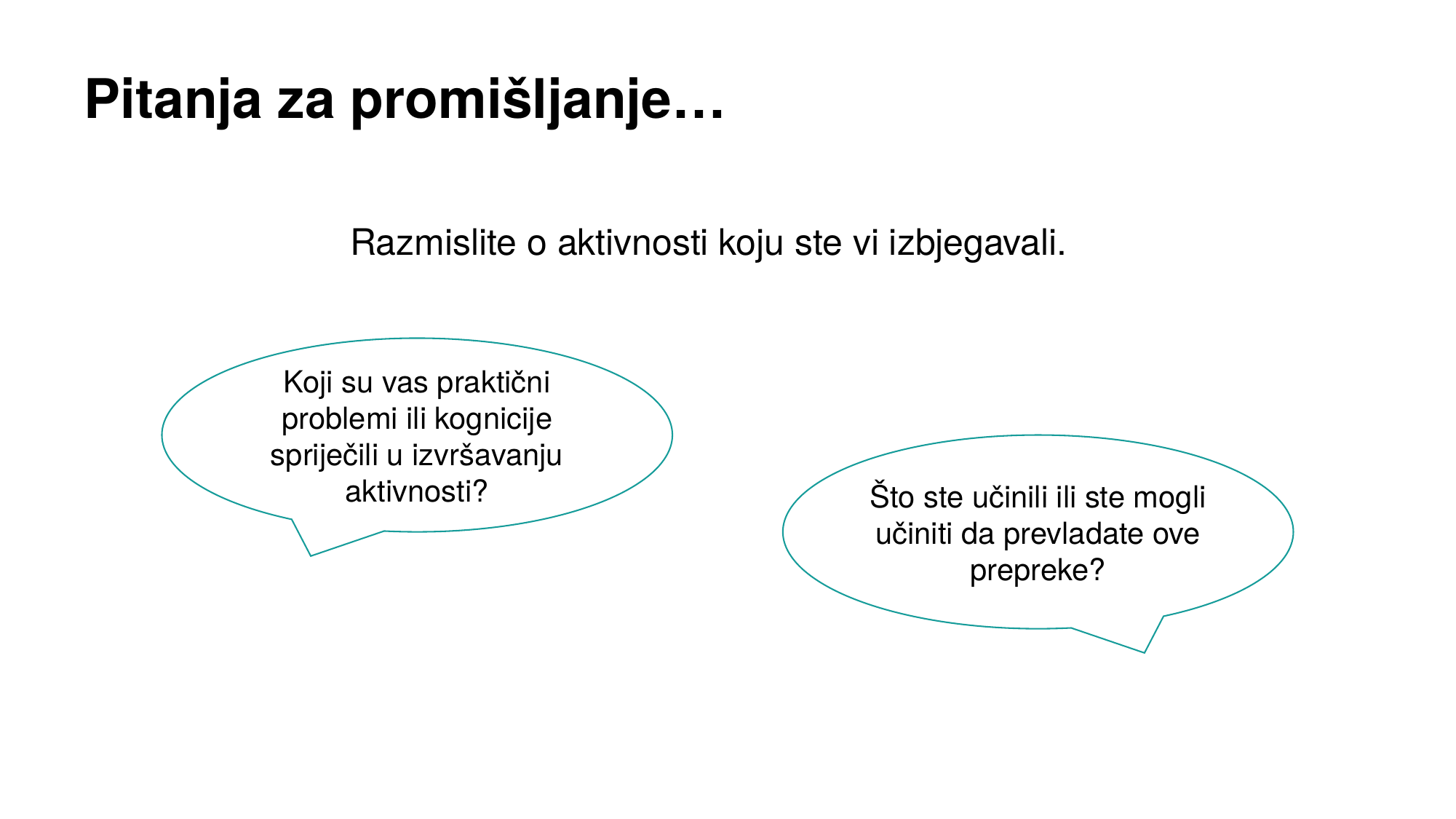

# Pitanja za promišljanje…
Razmislite o aktivnosti koju ste vi izbjegavali.
Koji su vas praktični problemi ili kognicije spriječili u izvršavanju aktivnosti?
Što ste učinili ili ste mogli učiniti da prevladate ove prepreke?